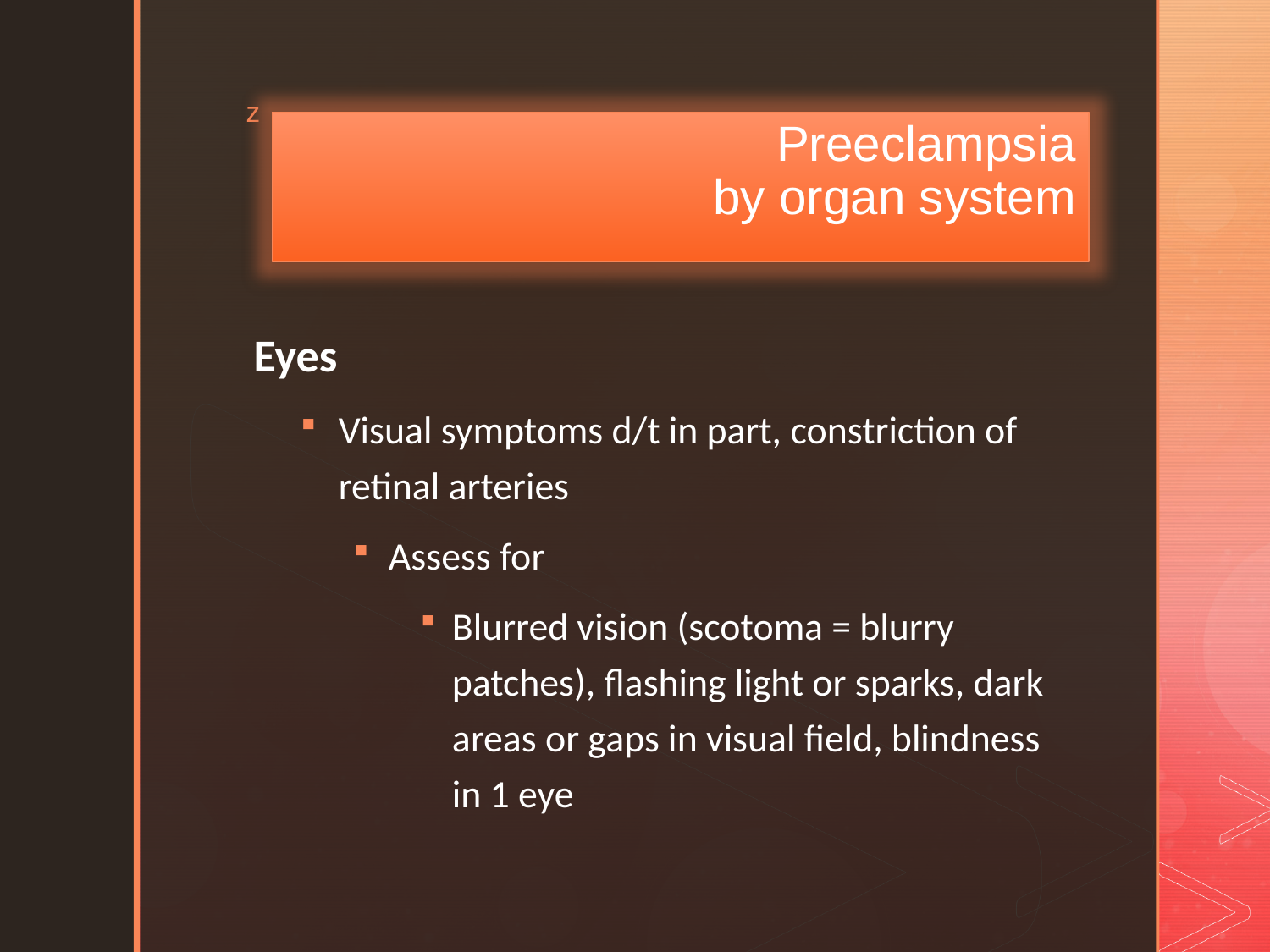

Preeclampsia
by organ system
Eyes
Visual symptoms d/t in part, constriction of retinal arteries
Assess for
Blurred vision (scotoma = blurry patches), flashing light or sparks, dark areas or gaps in visual field, blindness in 1 eye